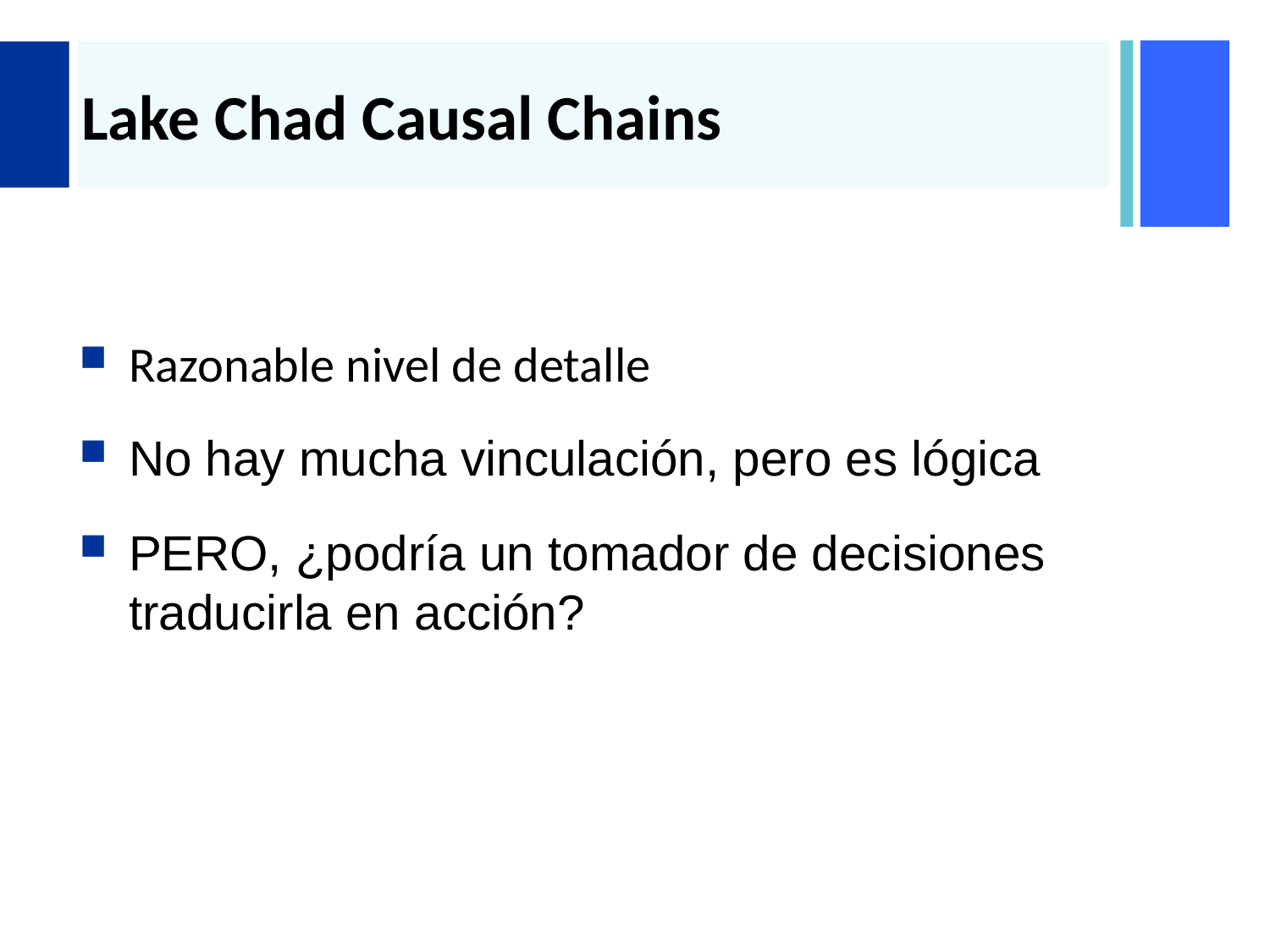

# Lake Chad Causal Chains
Razonable nivel de detalle
No hay mucha vinculación, pero es lógica
PERO, ¿podría un tomador de decisiones traducirla en acción?